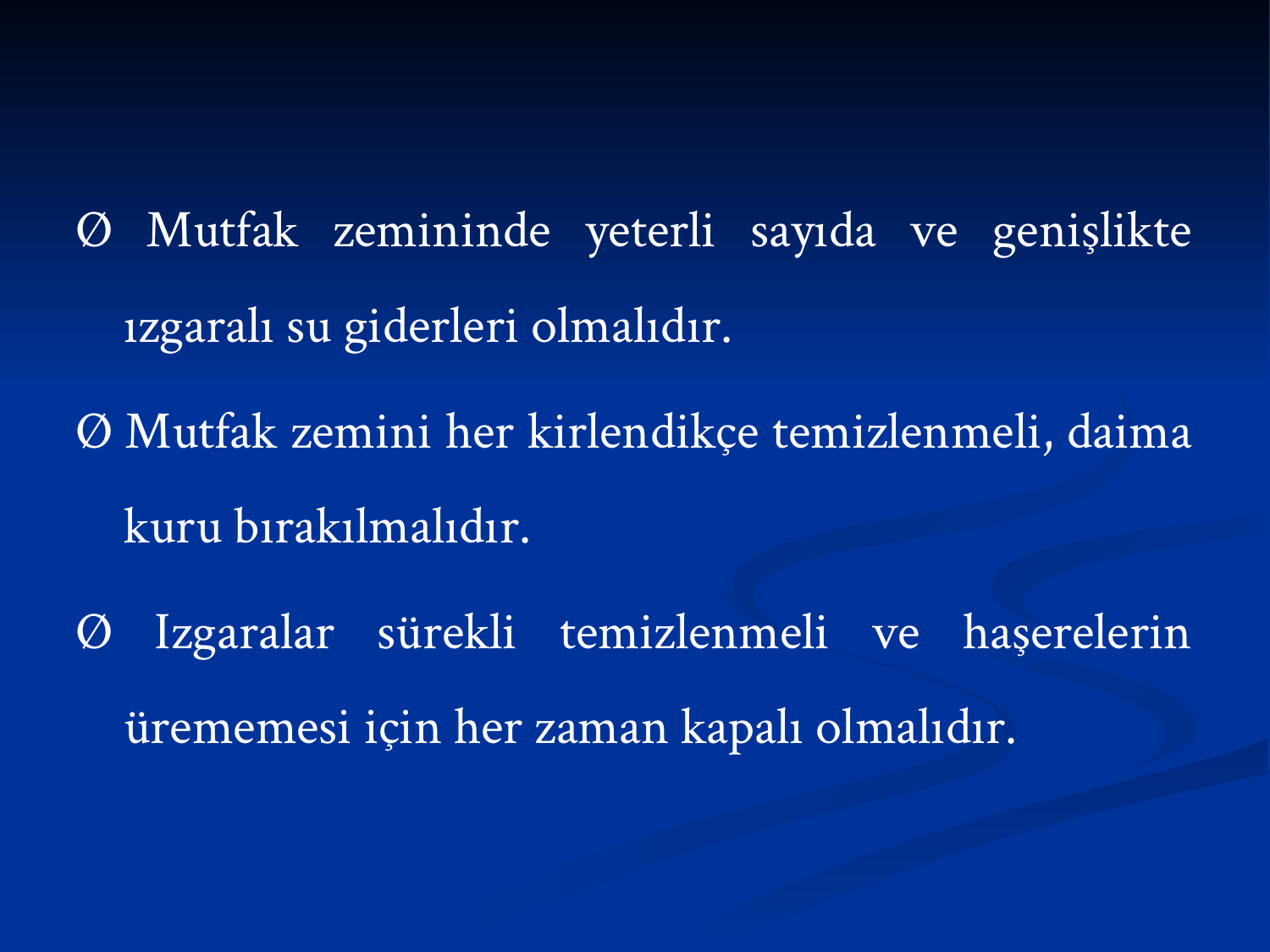

Ø Mutfak zemininde yeterli sayıda ve genişlikte ızgaralı su giderleri olmalıdır.
Ø Mutfak zemini her kirlendikçe temizlenmeli, daima kuru bırakılmalıdır.
Ø Izgaralar sürekli temizlenmeli ve haşerelerin ürememesi için her zaman kapalı olmalıdır.